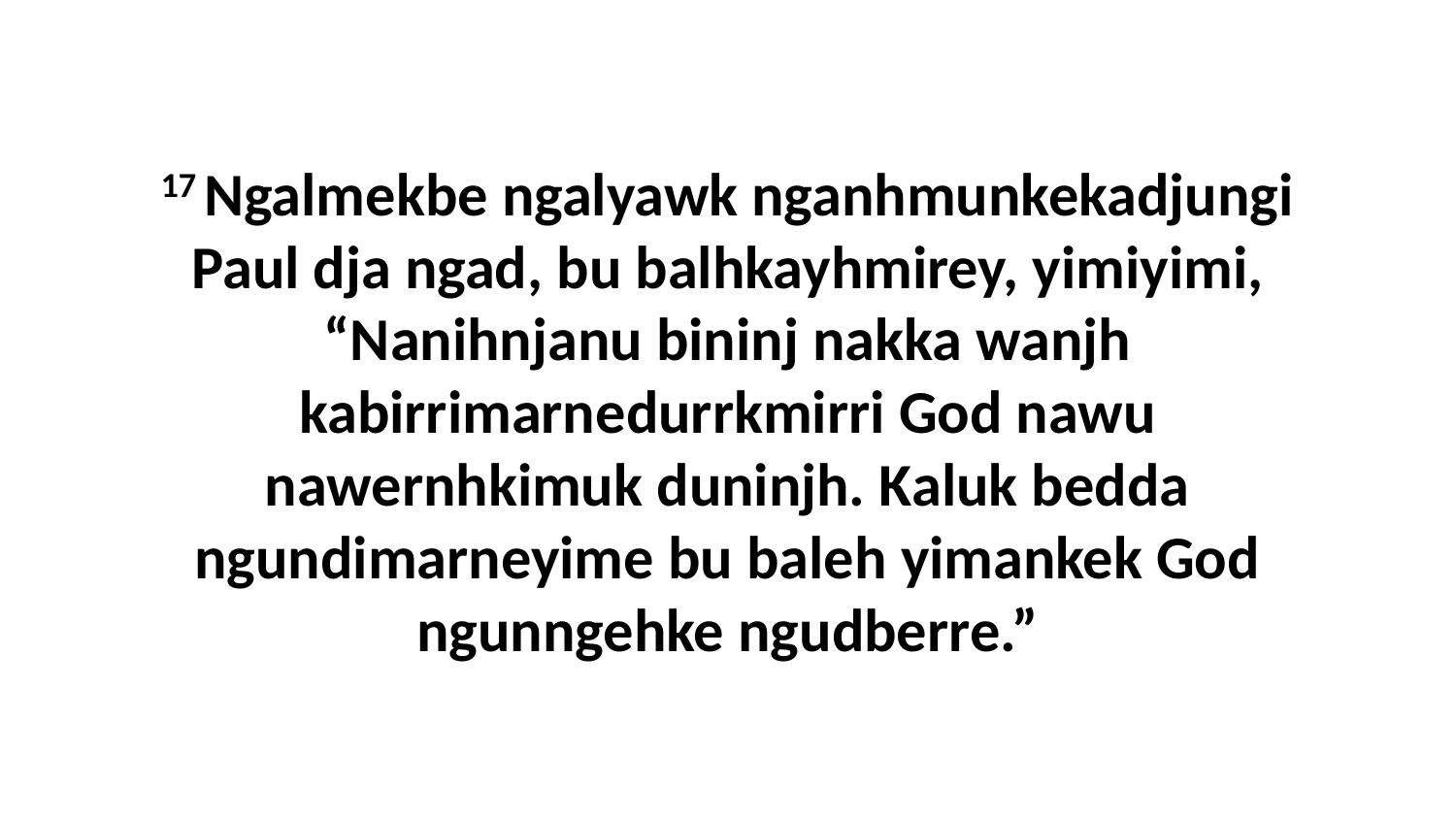

17 Ngalmekbe ngalyawk nganhmunkekadjungi Paul dja ngad, bu balhkayhmirey, yimiyimi, “Nanihnjanu bininj nakka wanjh kabirrimarnedurrkmirri God nawu nawernhkimuk duninjh. Kaluk bedda ngundimarneyime bu baleh yimankek God ngunngehke ngudberre.”